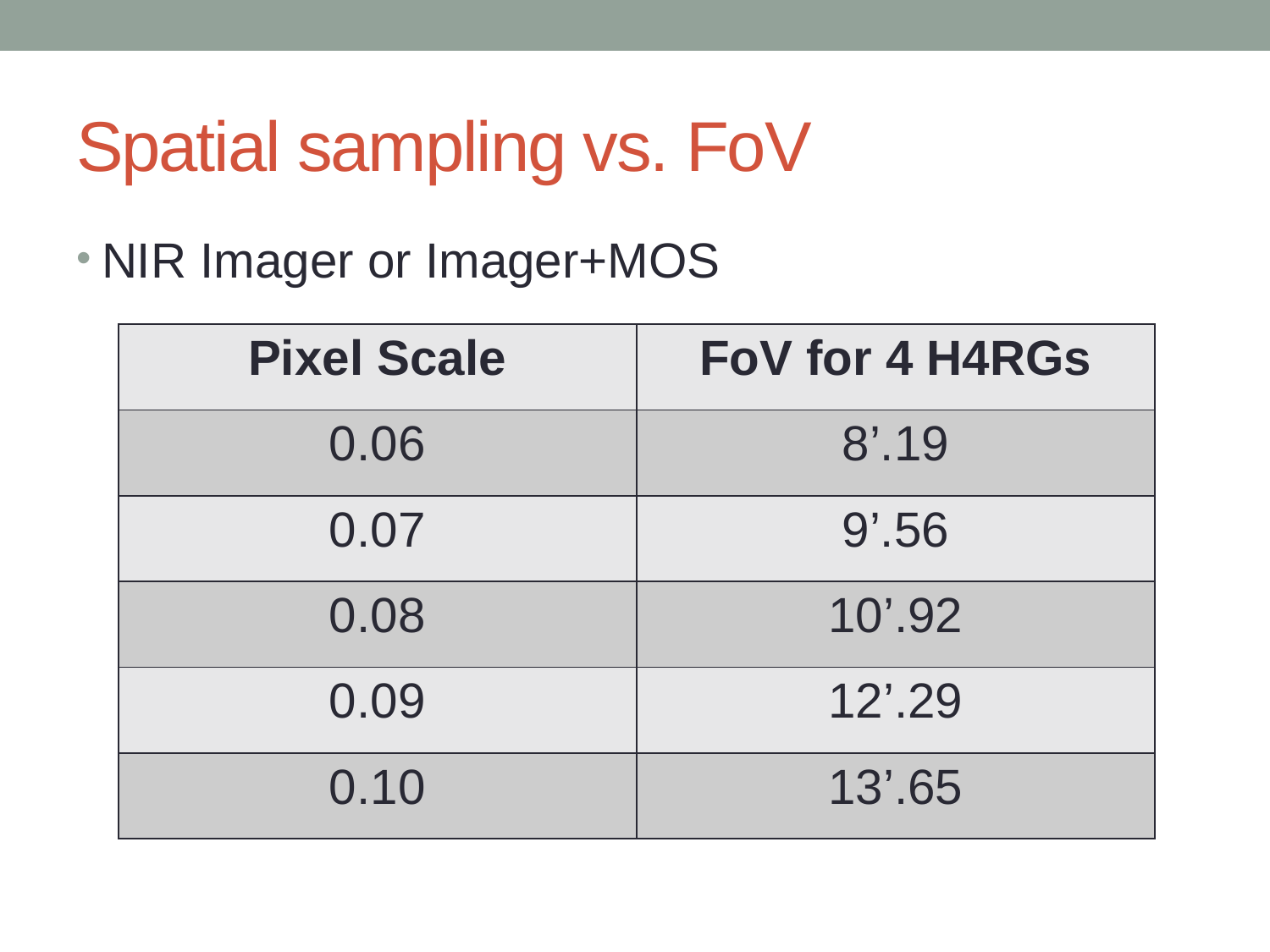

# Spatial sampling vs. FoV
NIR Imager or Imager+MOS
| Pixel Scale | FoV for 4 H4RGs |
| --- | --- |
| 0.06 | 8’.19 |
| 0.07 | 9’.56 |
| 0.08 | 10’.92 |
| 0.09 | 12’.29 |
| 0.10 | 13’.65 |